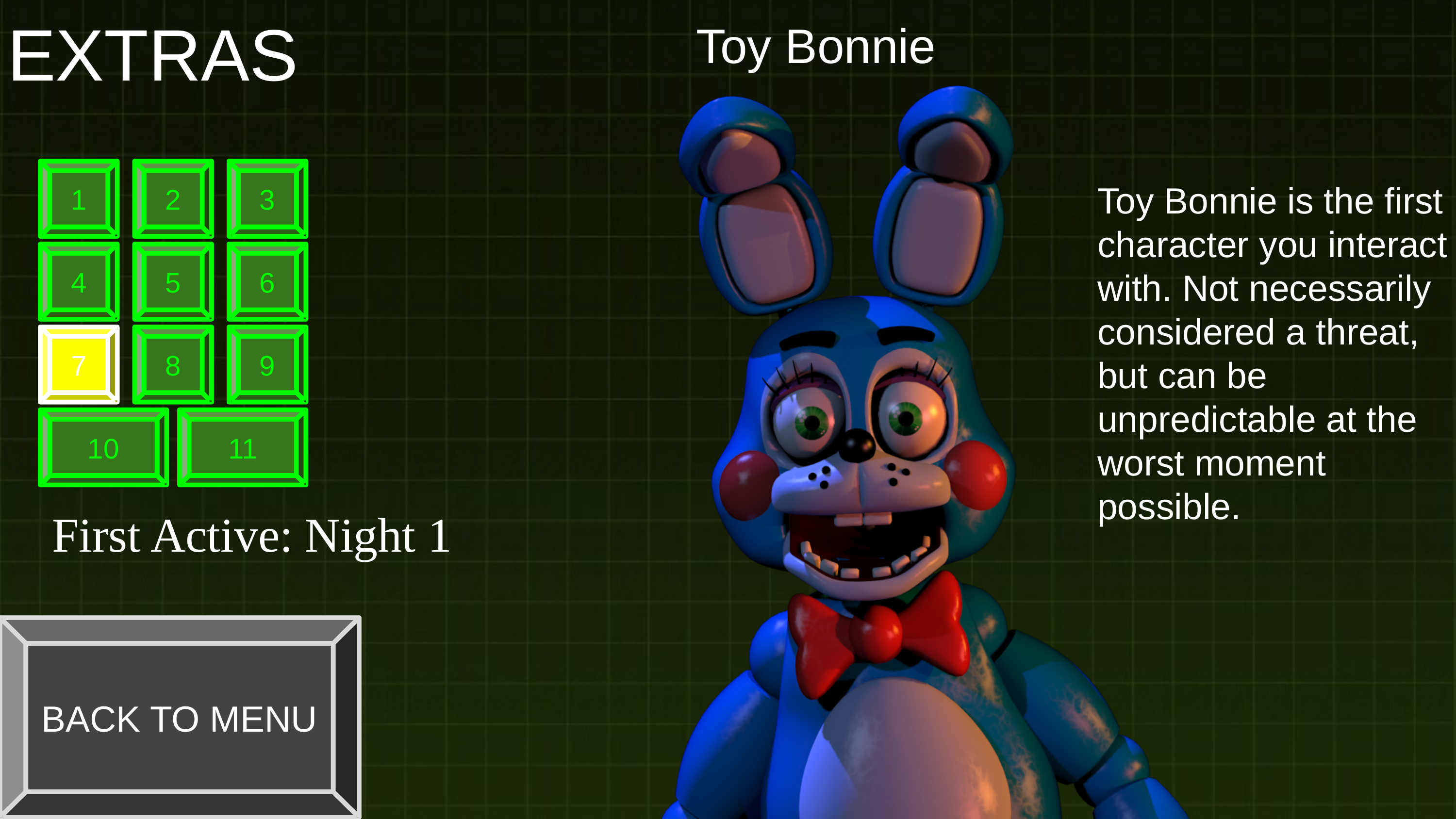

EXTRAS
Toy Bonnie

1

2

3

Toy Bonnie is the first character you interact with. Not necessarily considered a threat, but can be unpredictable at the worst moment possible.

4

5

6

7

8

9

10

11

First Active: Night 1

BACK TO MENU